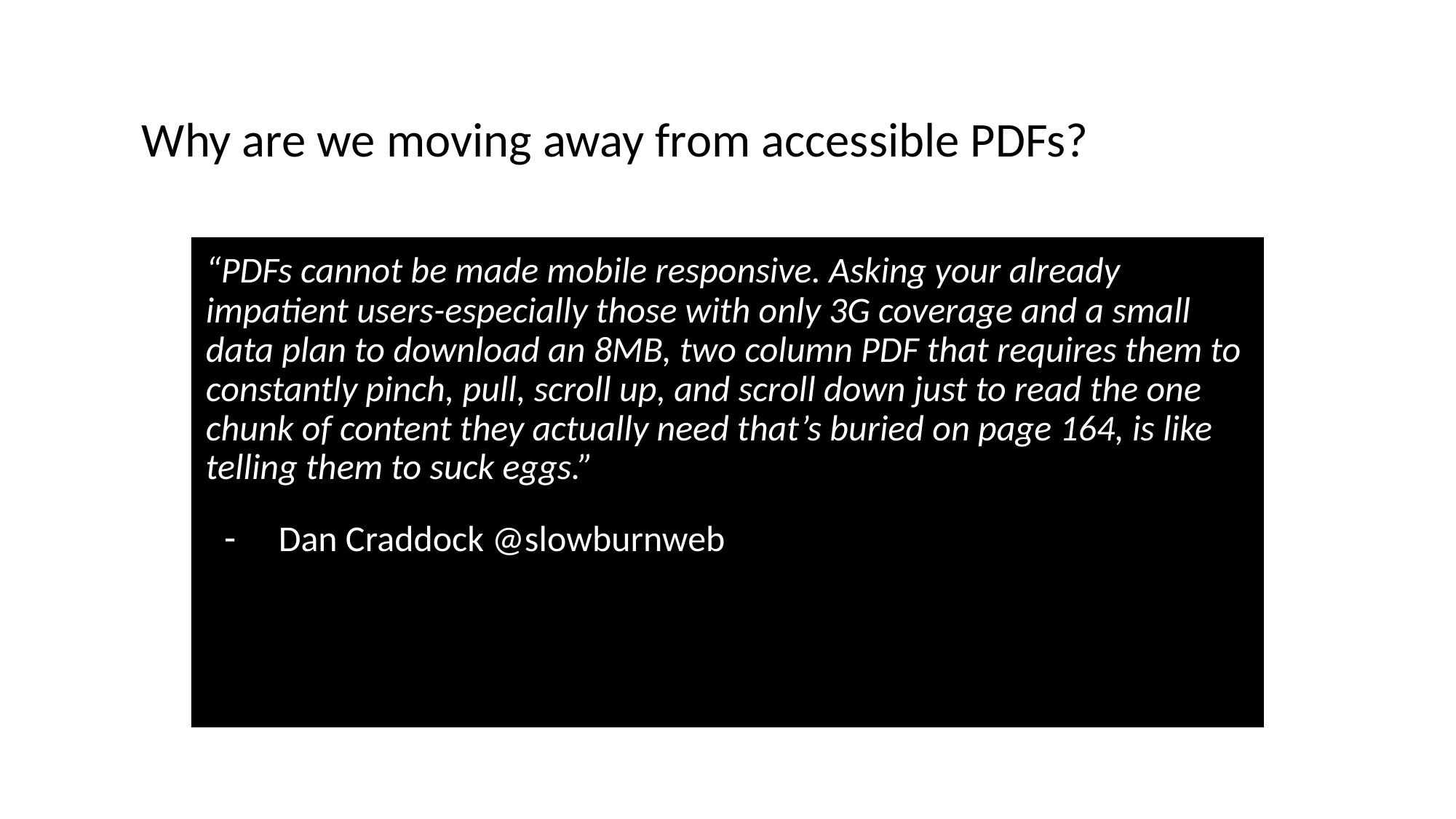

# Why are we moving away from accessible PDFs?
“PDFs cannot be made mobile responsive. Asking your already impatient users-especially those with only 3G coverage and a small data plan to download an 8MB, two column PDF that requires them to constantly pinch, pull, scroll up, and scroll down just to read the one chunk of content they actually need that’s buried on page 164, is like telling them to suck eggs.”
Dan Craddock @slowburnweb